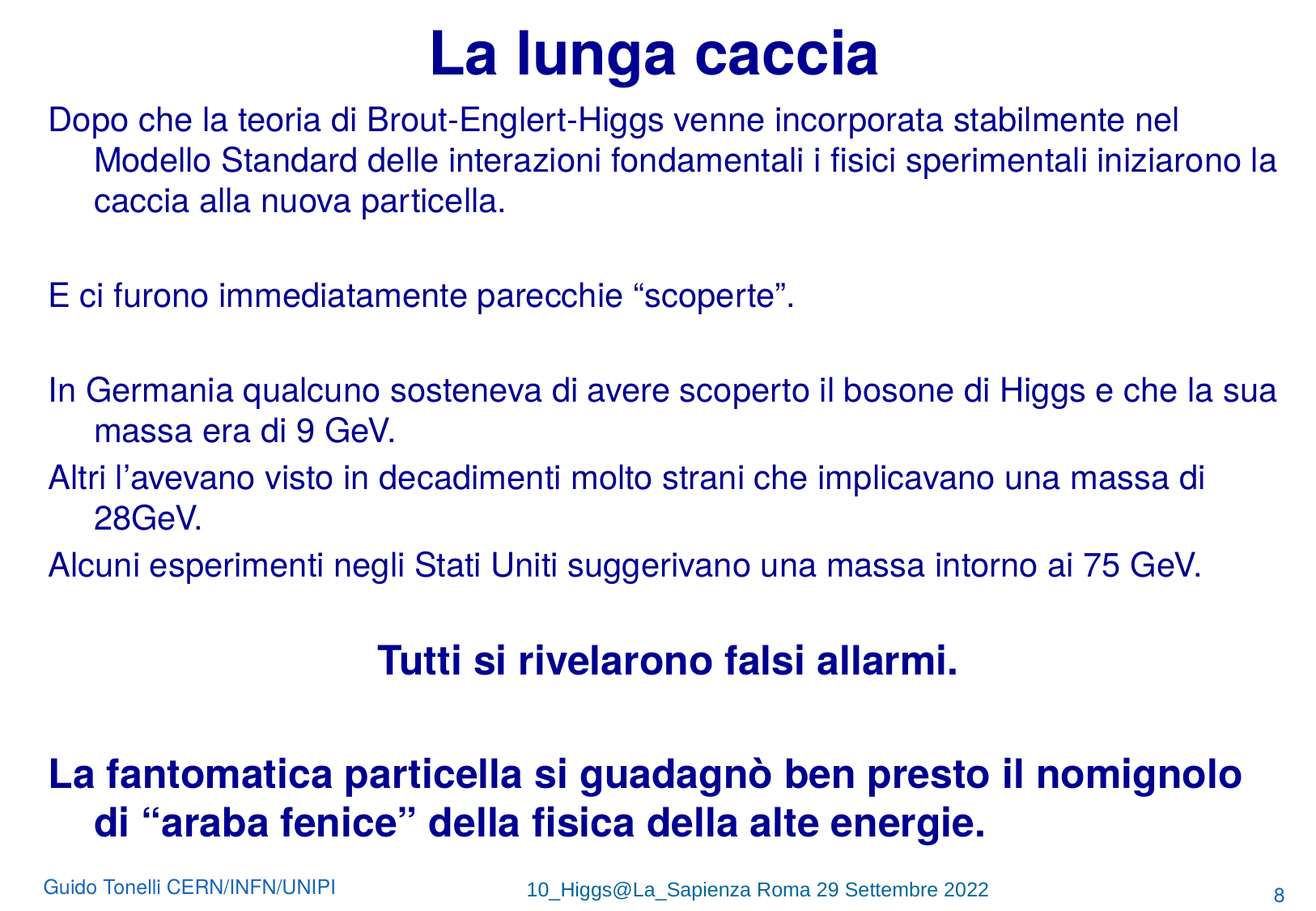

# La lunga caccia
Dopo che la teoria di Brout-Englert-Higgs venne incorporata stabilmente nel Modello Standard delle interazioni fondamentali i fisici sperimentali iniziarono la caccia alla nuova particella.

E ci furono immediatamente parecchie “scoperte”.

In Germania qualcuno sosteneva di avere scoperto il bosone di Higgs e che la sua massa era di 9 GeV.
Altri l’avevano visto in decadimenti molto strani che implicavano una massa di 28GeV.
Alcuni esperimenti negli Stati Uniti suggerivano una massa intorno ai 75 GeV.

Tutti si rivelarono falsi allarmi.

La fantomatica particella si guadagnò ben presto il nomignolo di “araba fenice” della fisica della alte energie.
8